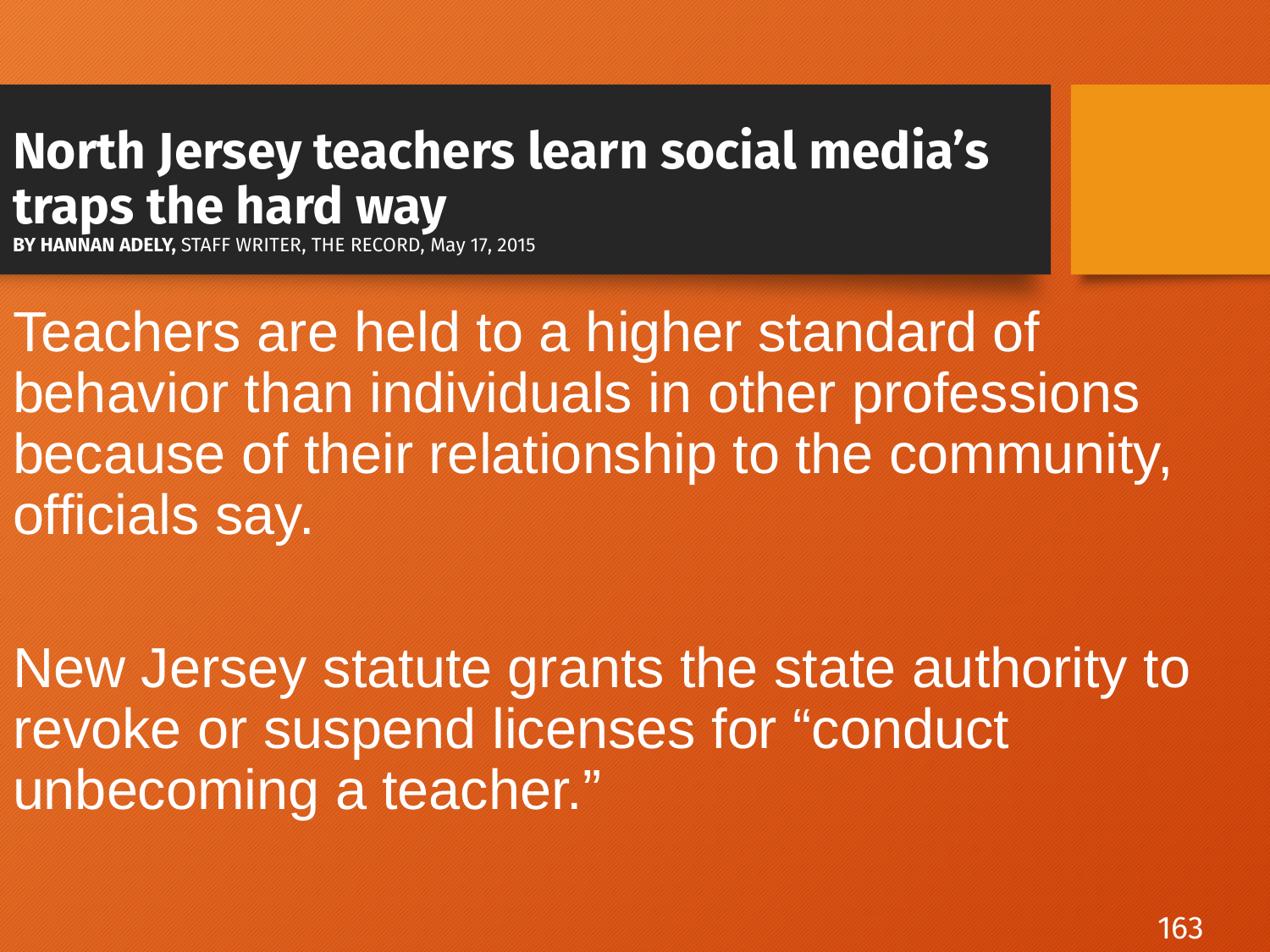

# North Jersey teachers learn social media’s traps the hard way By HANNAN ADELY, Staff Writer, The Record, May 17, 2015
Teachers are held to a higher standard of behavior than individuals in other professions because of their relationship to the community,
officials say.

New Jersey statute grants the state authority to revoke or suspend licenses for “conduct unbecoming a teacher.”
163